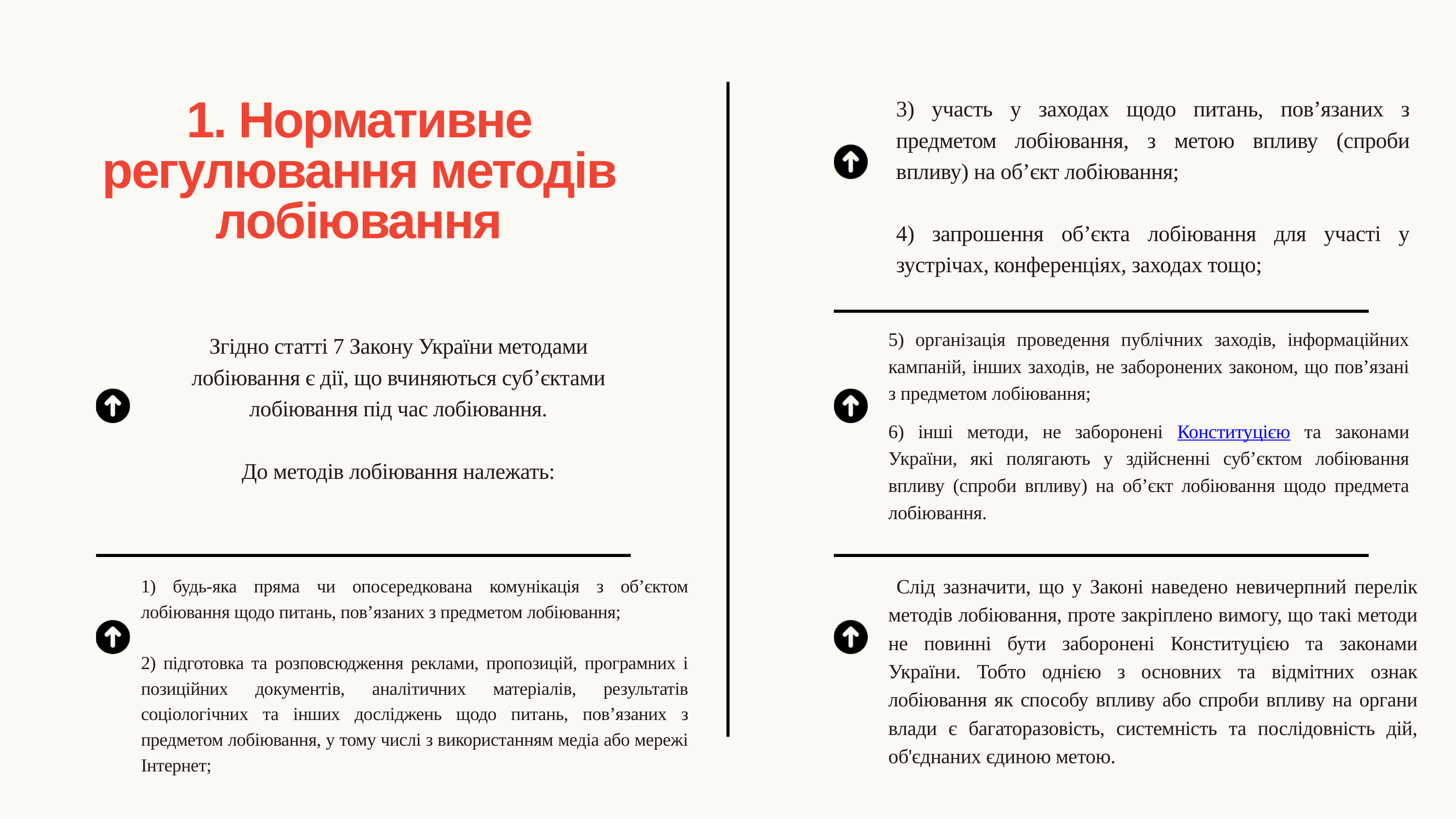

3) участь у заходах щодо питань, пов’язаних з предметом лобіювання, з метою впливу (спроби впливу) на об’єкт лобіювання;

4) запрошення об’єкта лобіювання для участі у зустрічах, конференціях, заходах тощо;
1. Нормативне регулювання методів лобіювання
5) організація проведення публічних заходів, інформаційних кампаній, інших заходів, не заборонених законом, що пов’язані з предметом лобіювання;

6) інші методи, не заборонені Конституцією та законами України, які полягають у здійсненні суб’єктом лобіювання впливу (спроби впливу) на об’єкт лобіювання щодо предмета лобіювання.
Згідно статті 7 Закону України методами лобіювання є дії, що вчиняються суб’єктами лобіювання під час лобіювання.

До методів лобіювання належать:

 Слід зазначити, що у Законі наведено невичерпний перелік методів лобіювання, проте закріплено вимогу, що такі методи не повинні бути заборонені Конституцією та законами України. Тобто однією з основних та відмітних ознак лобіювання як способу впливу або спроби впливу на органи влади є багаторазовість, системність та послідовність дій, об'єднаних єдиною метою.

1) будь-яка пряма чи опосередкована комунікація з об’єктом лобіювання щодо питань, пов’язаних з предметом лобіювання;

2) підготовка та розповсюдження реклами, пропозицій, програмних і позиційних документів, аналітичних матеріалів, результатів соціологічних та інших досліджень щодо питань, пов’язаних з предметом лобіювання, у тому числі з використанням медіа або мережі Інтернет;